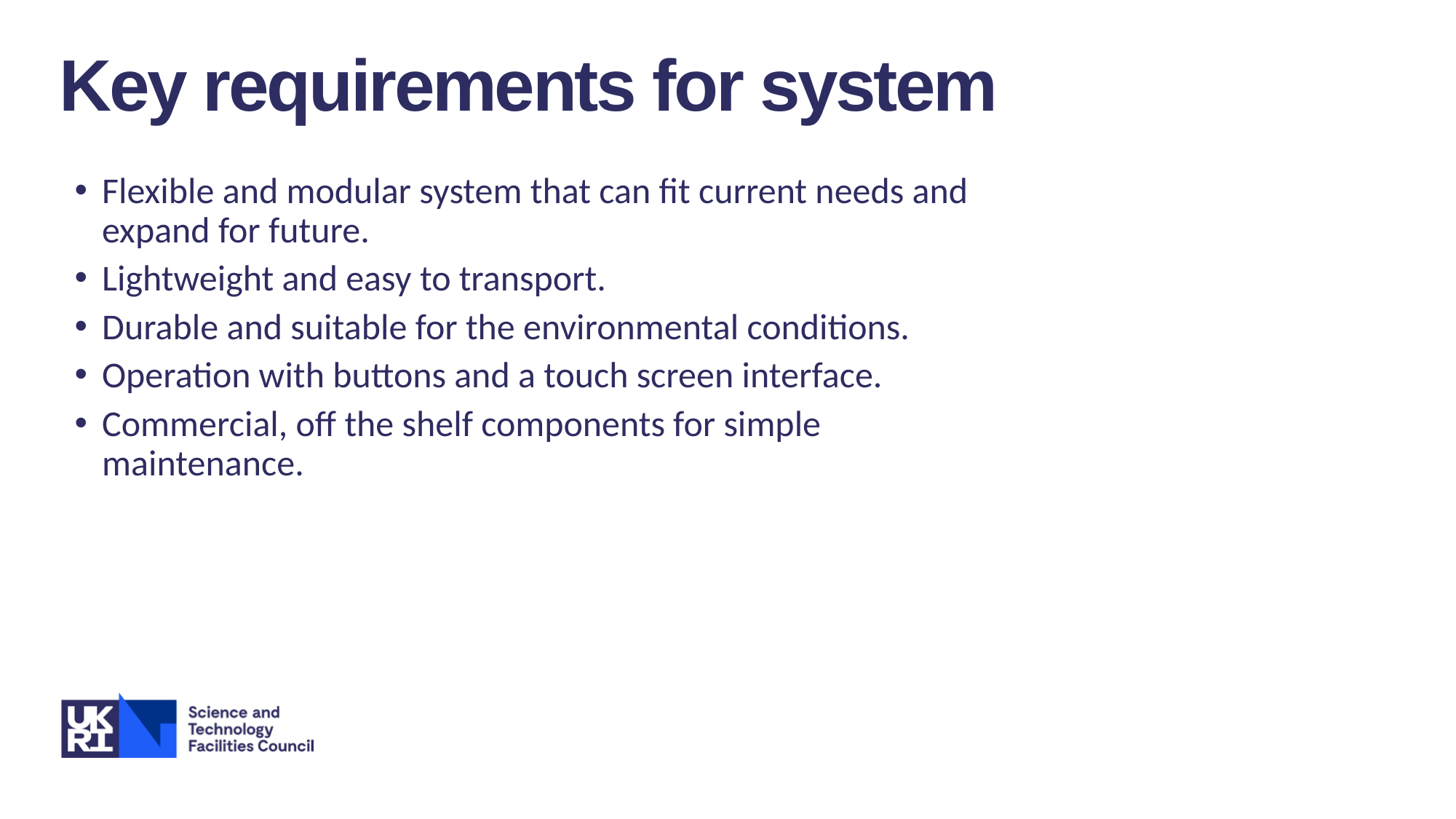

Key requirements for system
Flexible and modular system that can fit current needs and expand for future.
Lightweight and easy to transport.
Durable and suitable for the environmental conditions.
Operation with buttons and a touch screen interface.
Commercial, off the shelf components for simple maintenance.